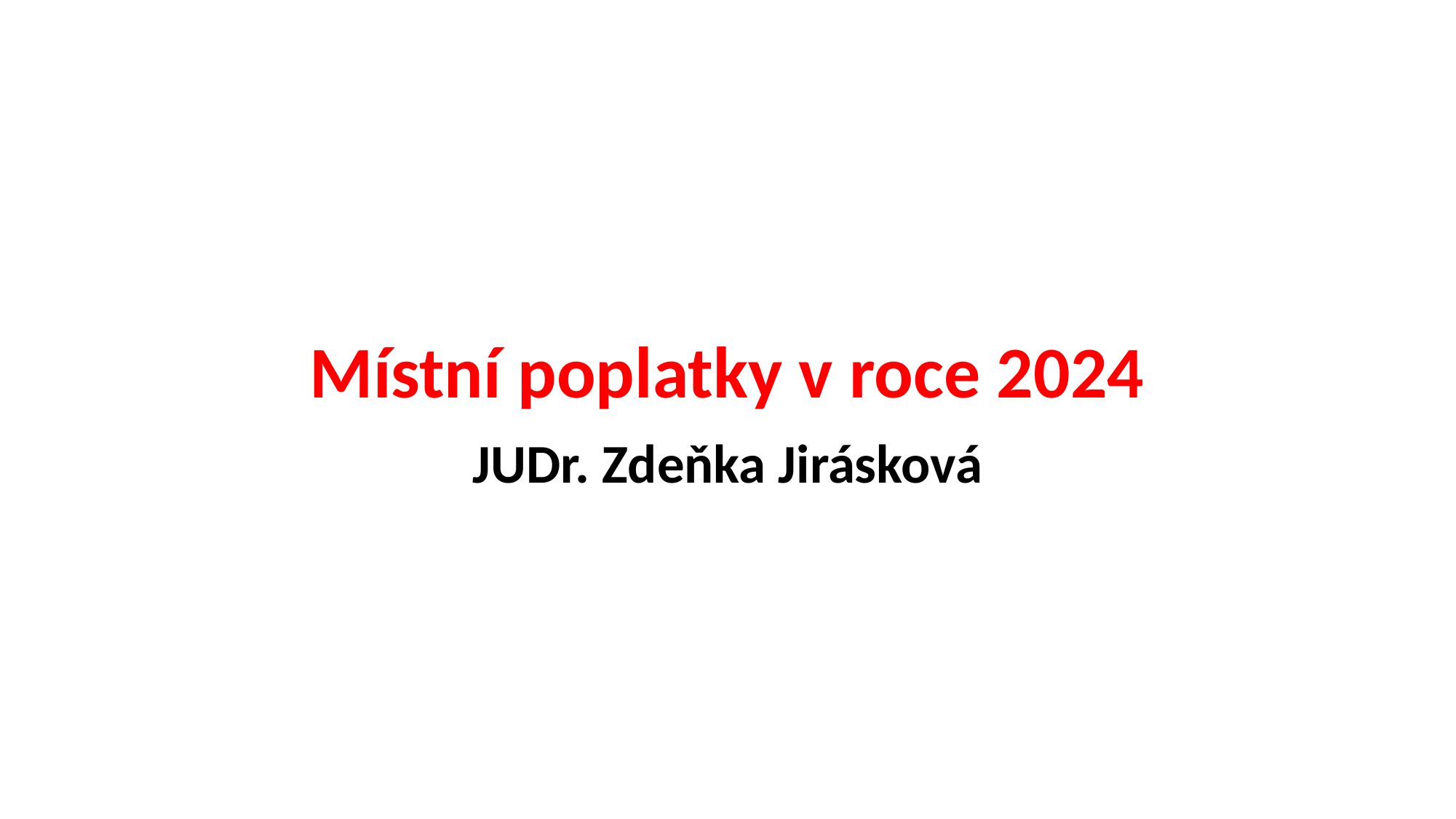

# Místní poplatky v roce 2024
JUDr. Zdeňka Jirásková